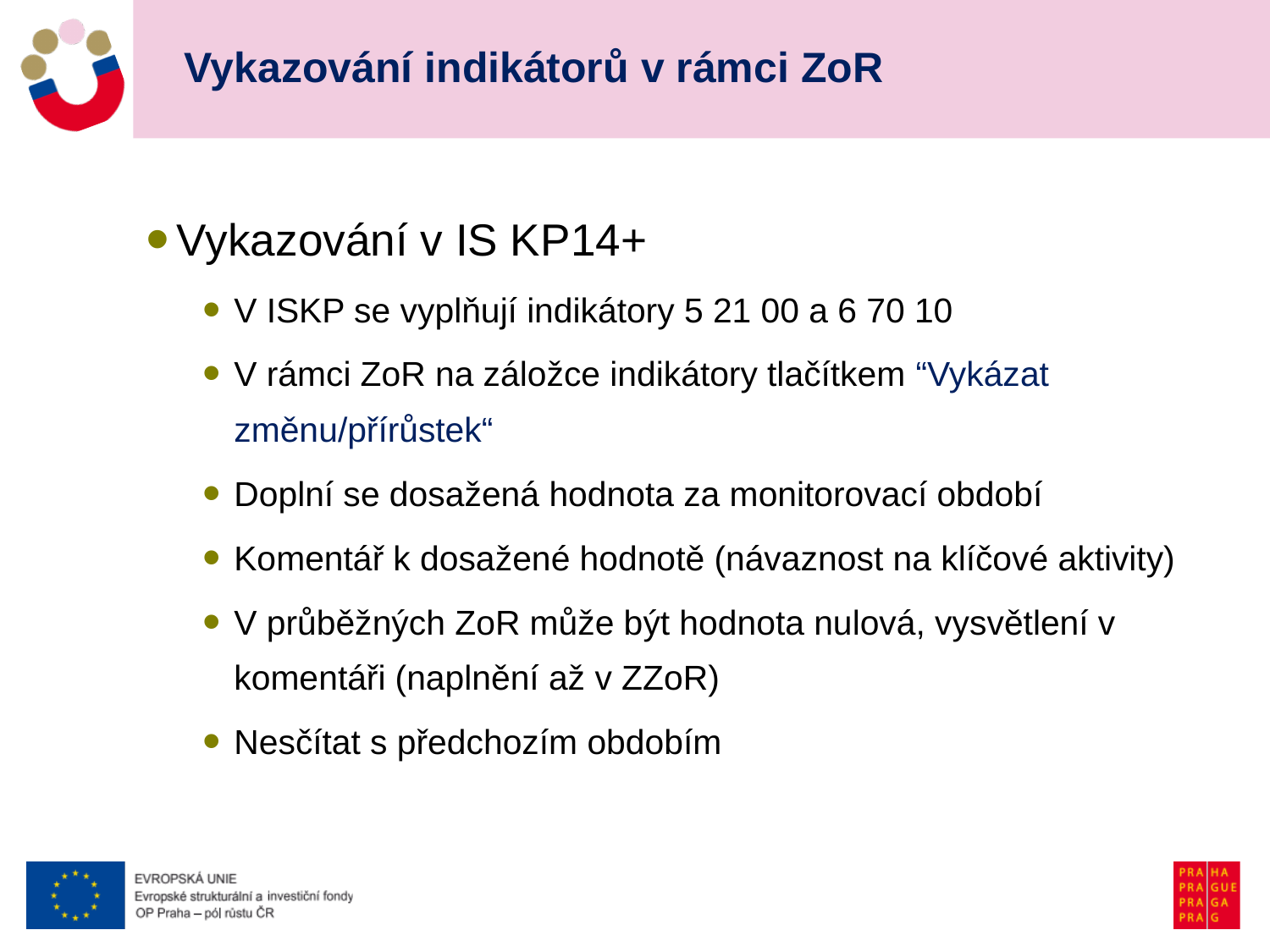

# Vykazování indikátorů v rámci ZoR
Vykazování v IS KP14+
V ISKP se vyplňují indikátory 5 21 00 a 6 70 10
V rámci ZoR na záložce indikátory tlačítkem “Vykázat změnu/přírůstek“
Doplní se dosažená hodnota za monitorovací období
Komentář k dosažené hodnotě (návaznost na klíčové aktivity)
V průběžných ZoR může být hodnota nulová, vysvětlení v komentáři (naplnění až v ZZoR)
Nesčítat s předchozím obdobím